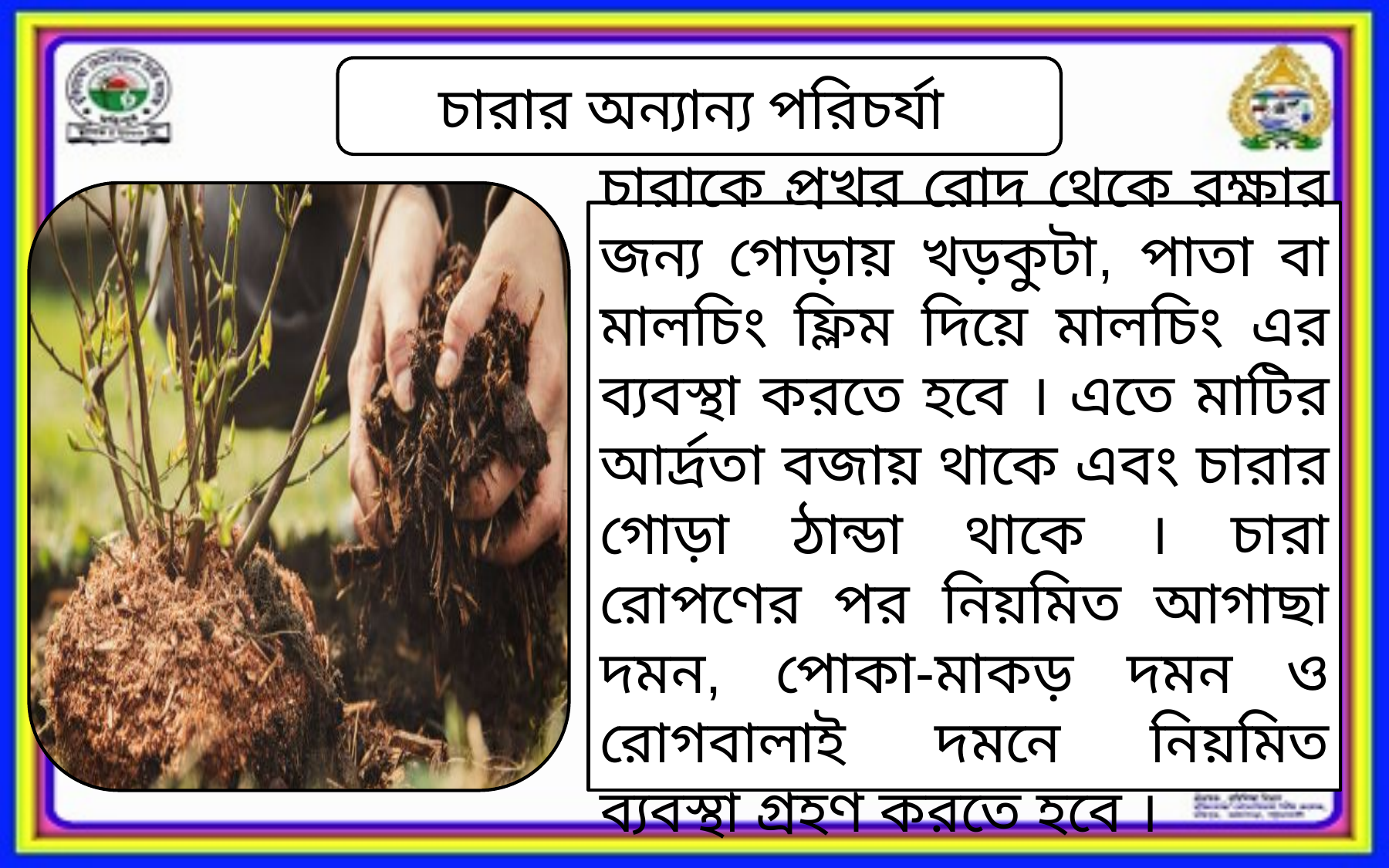

চারার অন্যান্য পরিচর্যা

চারাকে প্রখর রোদ থেকে রক্ষার জন্য গোড়ায় খড়কুটা, পাতা বা মালচিং ফ্লিম দিয়ে মালচিং এর ব্যবস্থা করতে হবে । এতে মাটির আর্দ্রতা বজায় থাকে এবং চারার গোড়া ঠান্ডা থাকে । চারা রোপণের পর নিয়মিত আগাছা দমন, পোকা-মাকড় দমন ও রোগবালাই দমনে নিয়মিত ব্যবস্থা গ্রহণ করতে হবে ।